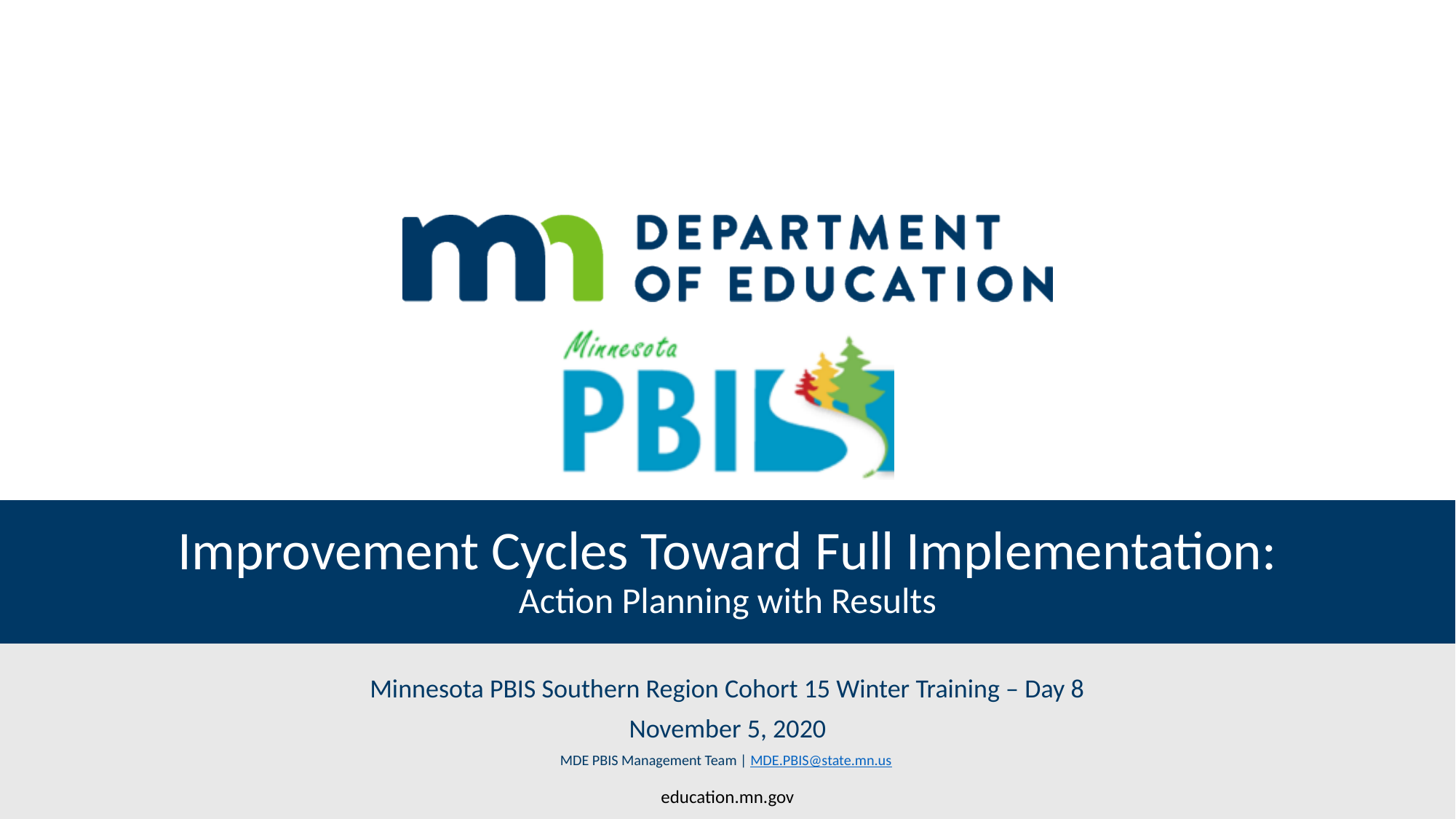

# Improvement Cycles Toward Full Implementation: Action Planning with Results
Minnesota PBIS Southern Region Cohort 15 Winter Training – Day 8
November 5, 2020
MDE PBIS Management Team | MDE.PBIS@state.mn.us
education.mn.gov